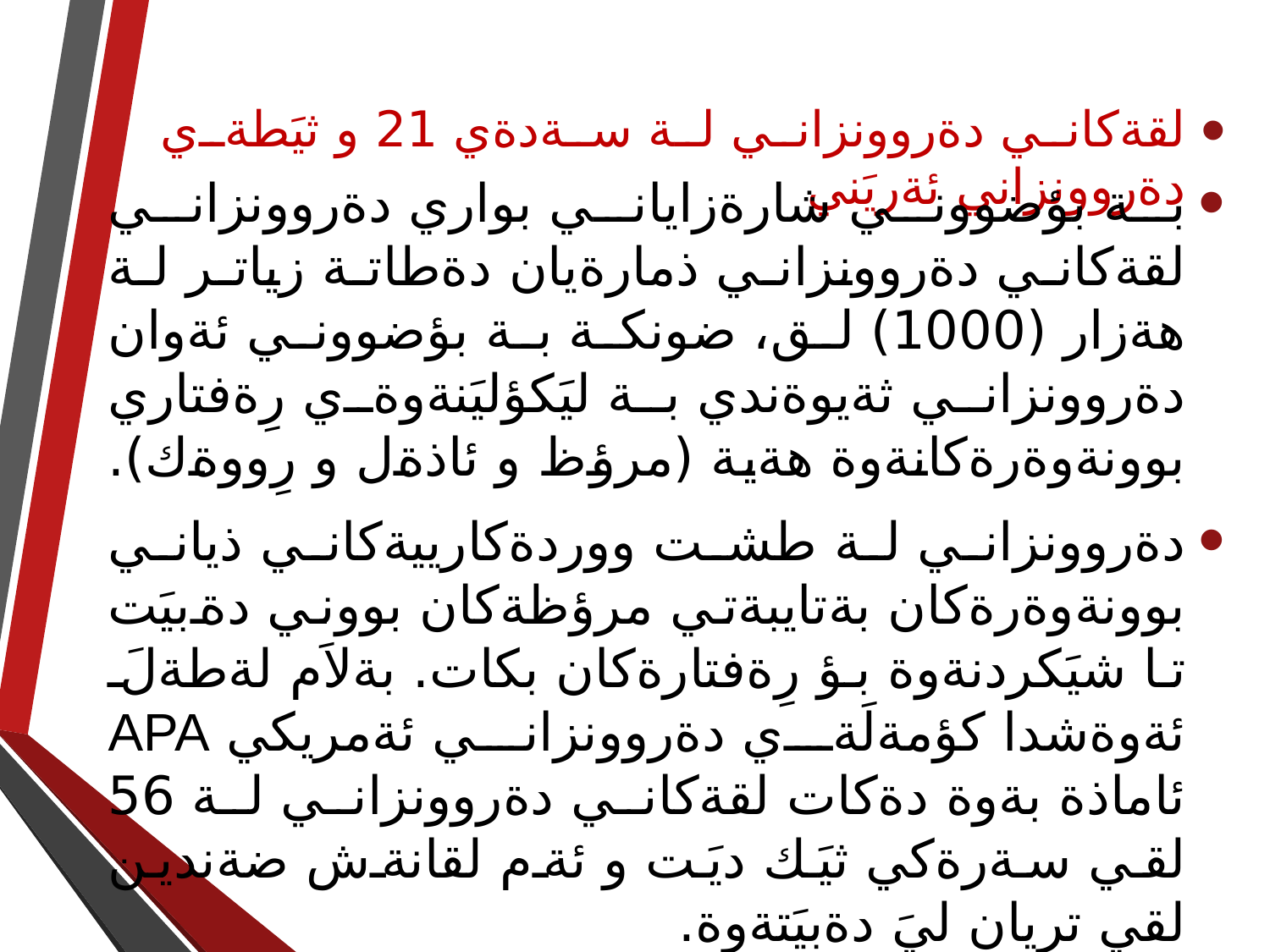

لقةكاني دةروونزاني لة سةدةي 21 و ثيَطةي دةروونزاني ئةريَني
بة بؤضووني شارةزاياني بواري دةروونزاني لقةكاني دةروونزاني ذمارةيان دةطاتة زياتر لة هةزار (1000) لق، ضونكة بة بؤضووني ئةوان دةروونزاني ثةيوةندي بة ليَكؤليَنةوةي رِةفتاري بوونةوةرةكانةوة هةية (مرؤظ و ئاذةل و رِووةك).
دةروونزاني لة طشت ووردةكارييةكاني ذياني بوونةوةرةكان بةتايبةتي مرؤظةكان بووني دةبيَت تا شيَكردنةوة بؤ رِةفتارةكان بكات. بةلاَم لةطةلَ ئةوةشدا كؤمةلَةي دةروونزاني ئةمريكي APA ئاماذة بةوة دةكات لقةكاني دةروونزاني لة 56 لقي سةرةكي ثيَك ديَت و ئةم لقانةش ضةندين لقي تريان ليَ دةبيَتةوة.